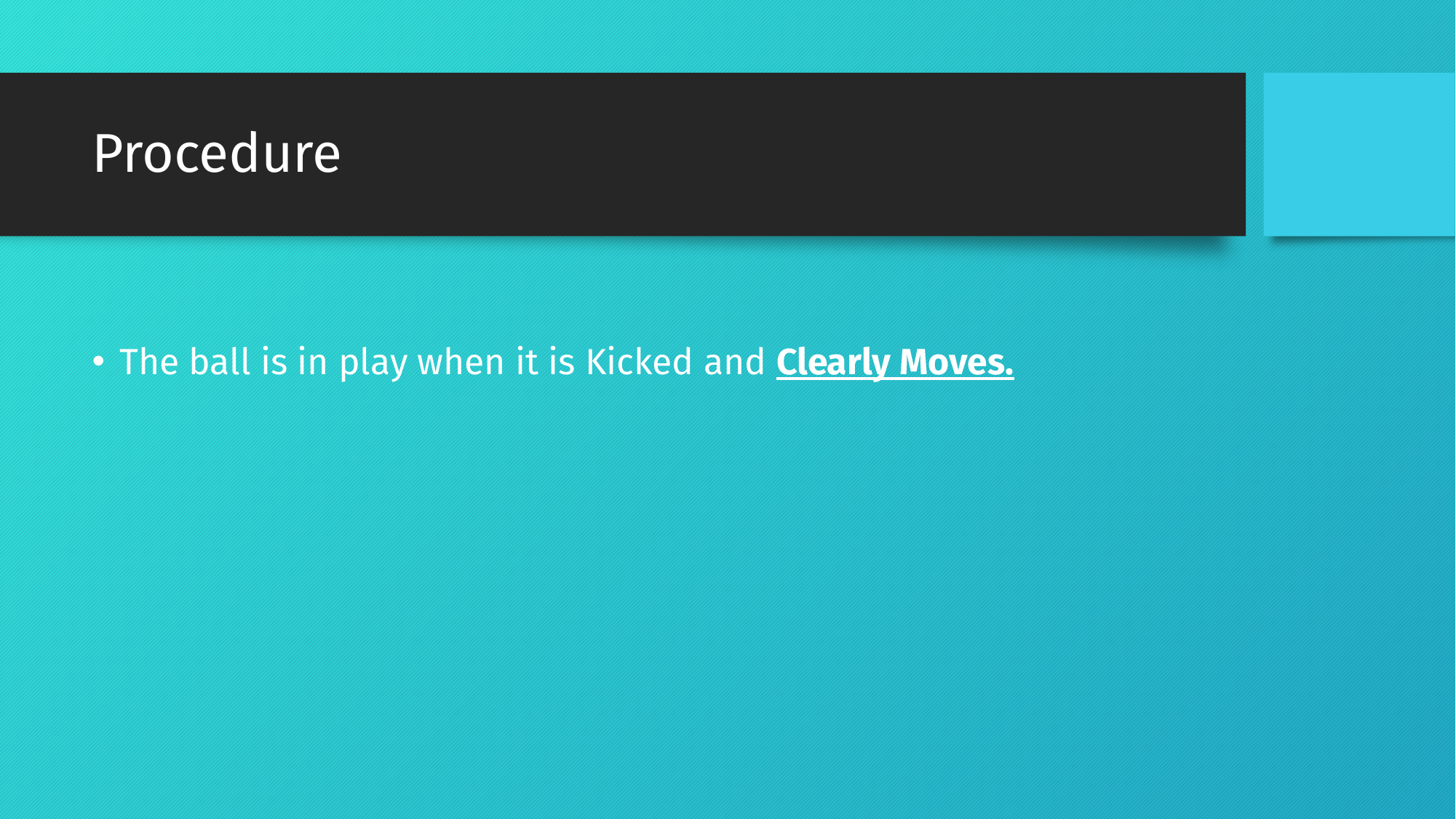

# Procedure

The ball is in play when it is Kicked and Clearly Moves.